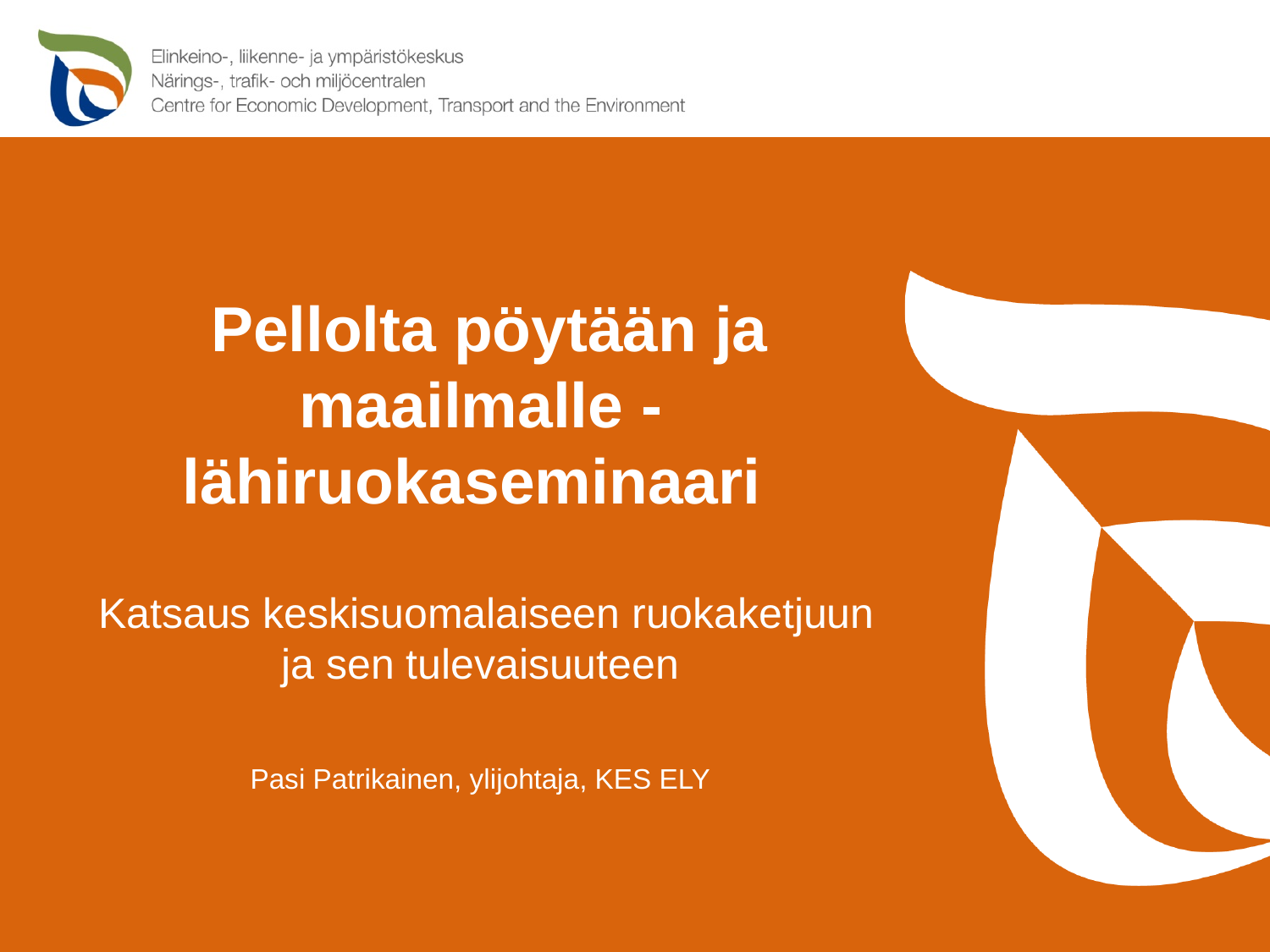

# Pellolta pöytään ja maailmalle -lähiruokaseminaari

 Katsaus keskisuomalaiseen ruokaketjuun ja sen tulevaisuuteen
Pasi Patrikainen, ylijohtaja, KES ELY